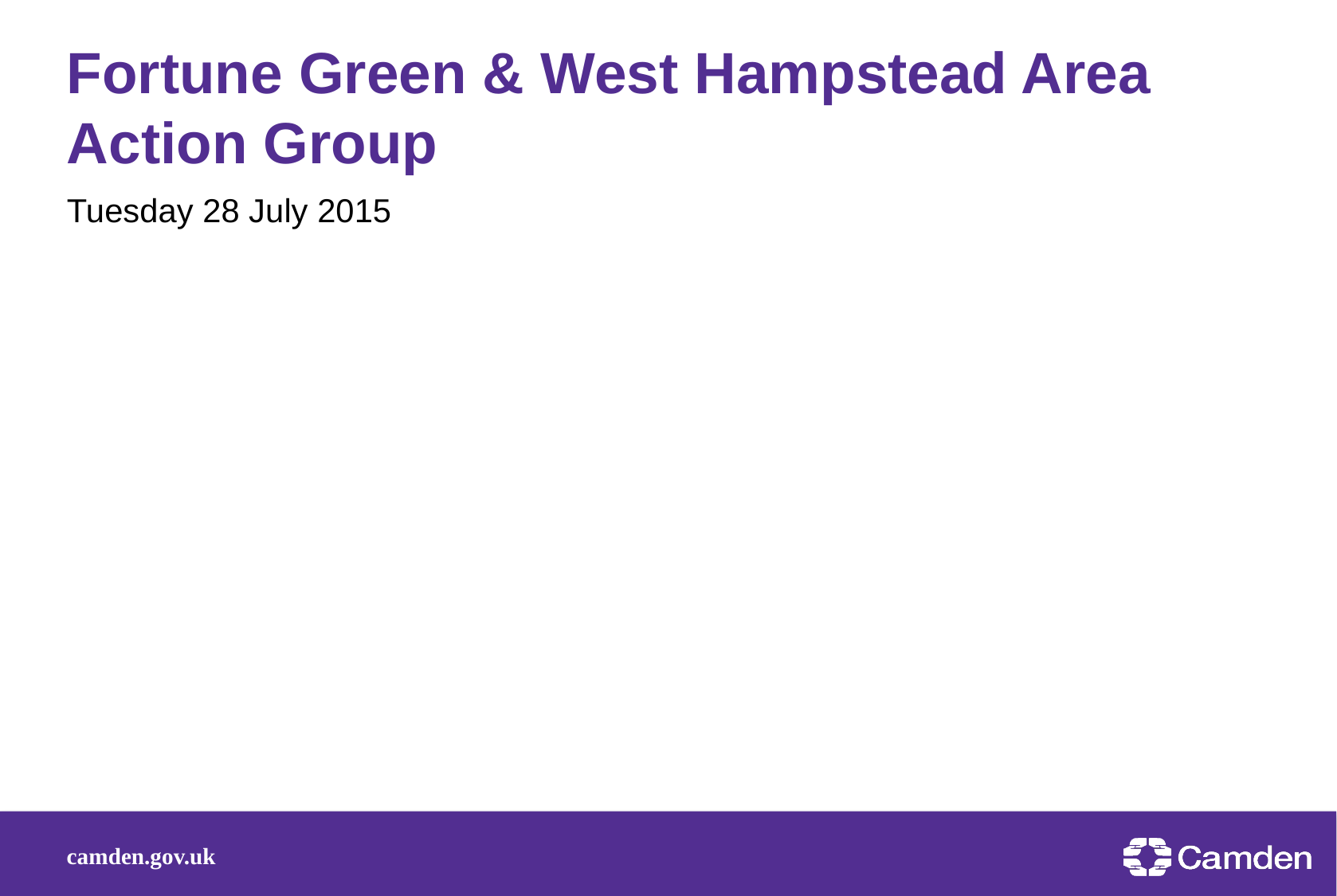

# Fortune Green & West Hampstead Area Action Group
Tuesday 28 July 2015